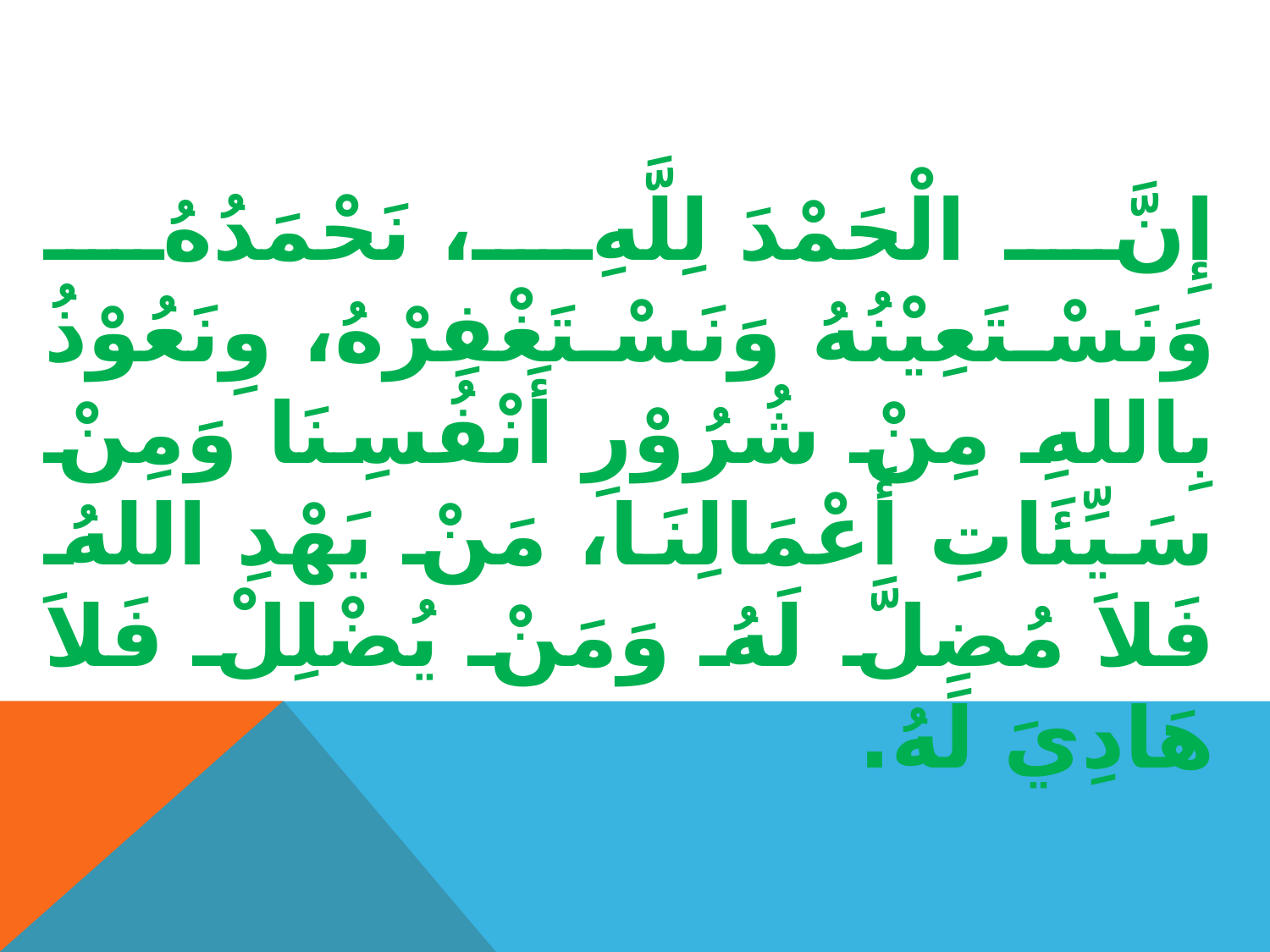

إِنَّ الْحَمْدَ لِلَّهِ، نَحْمَدُهُ وَنَسْتَعِيْنُهُ وَنَسْتَغْفِرْهُ، وِنَعُوْذُ بِاللهِ مِنْ شُرُوْرِ أَنْفُسِنَا وَمِنْ سَيِّئَاتِ أَعْمَالِنَا، مَنْ يَهْدِ اللهُ فَلاَ مُضِلَّ لَهُ وَمَنْ يُضْلِلْ فَلاَ هَادِيَ لَهُ.